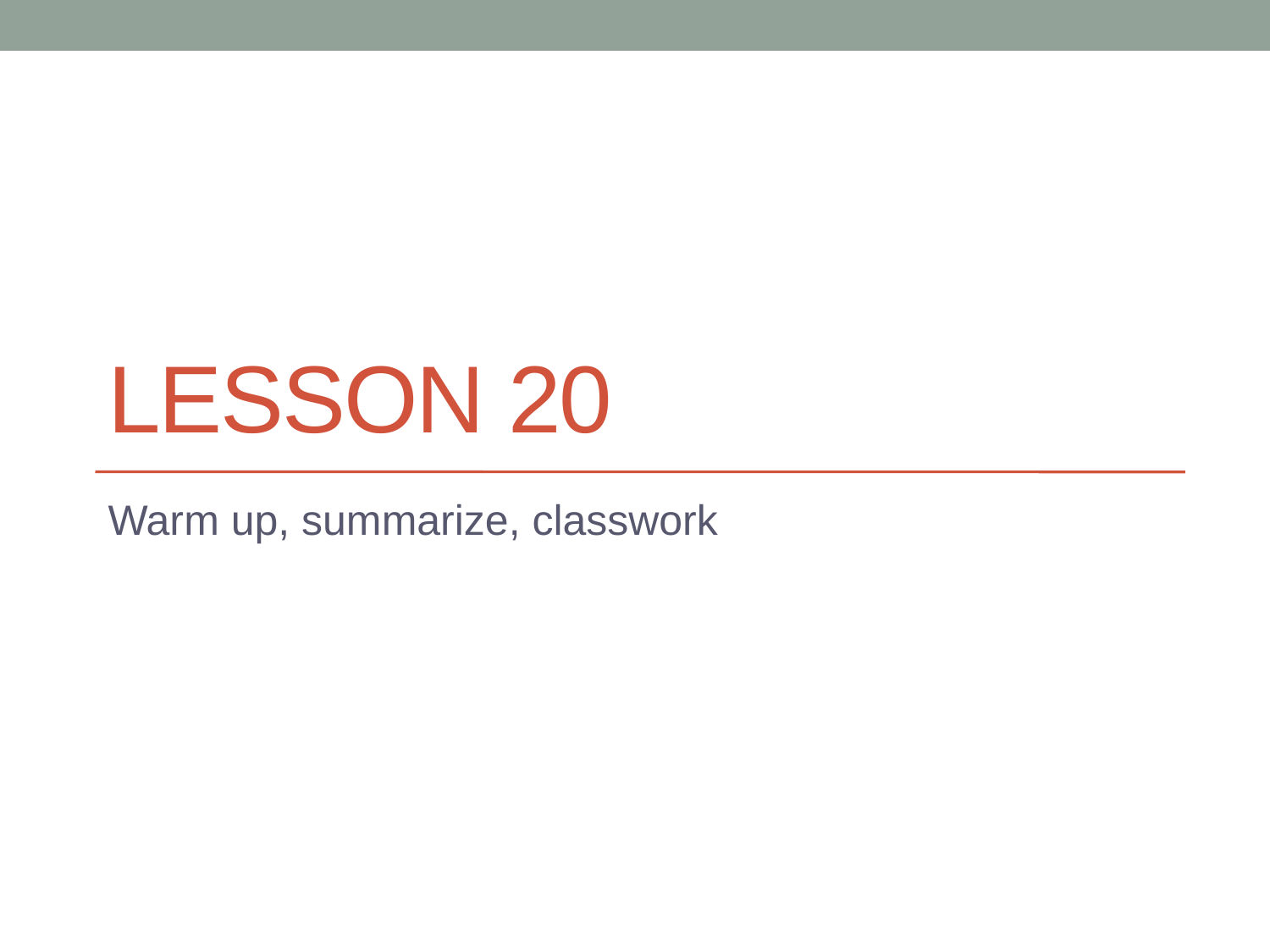

# Lesson 20
Warm up, summarize, classwork